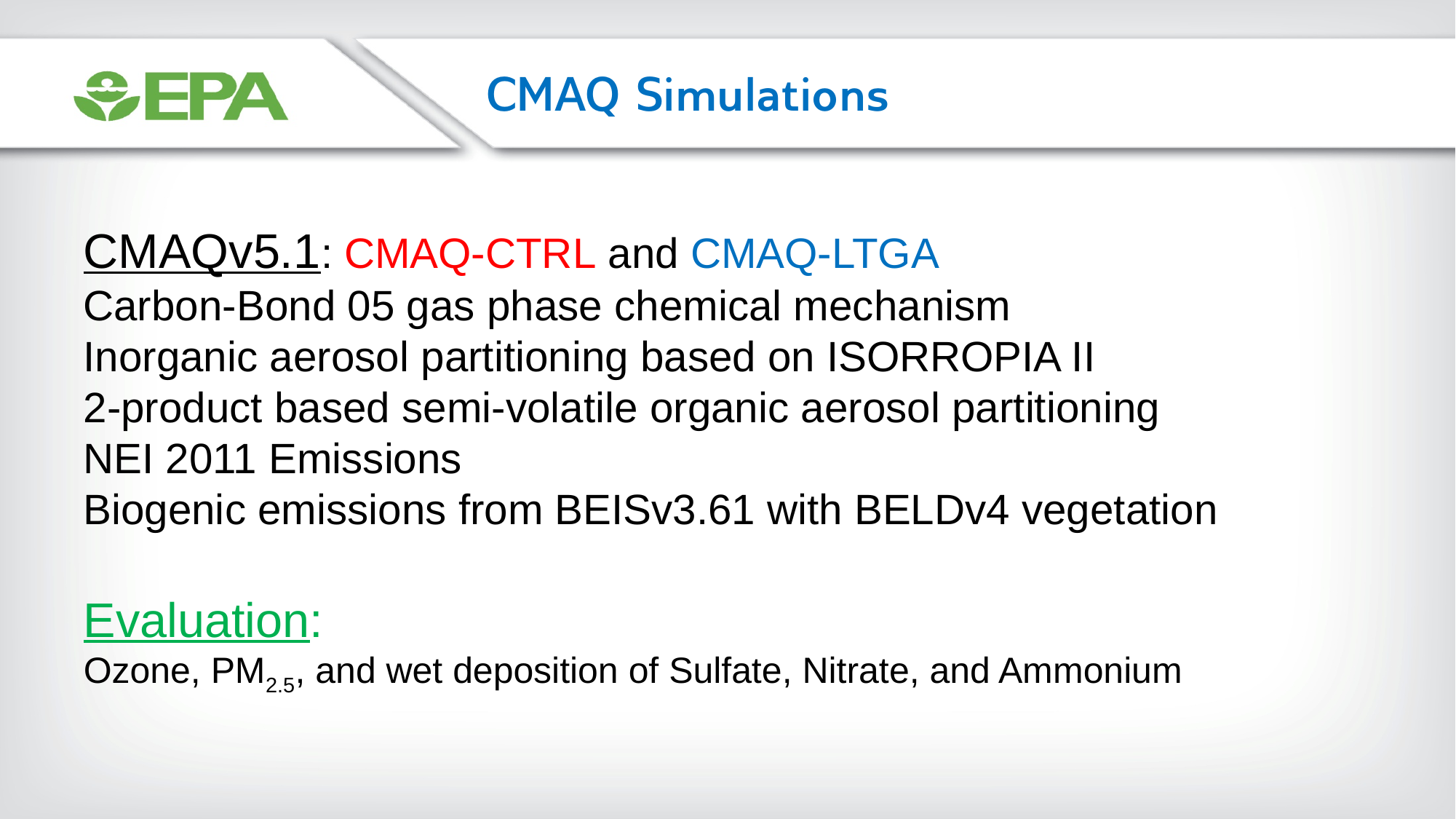

CMAQ Simulations
CMAQv5.1: CMAQ-CTRL and CMAQ-LTGA
Carbon-Bond 05 gas phase chemical mechanism
Inorganic aerosol partitioning based on ISORROPIA II
2-product based semi-volatile organic aerosol partitioning
NEI 2011 Emissions
Biogenic emissions from BEISv3.61 with BELDv4 vegetation
Evaluation:
Ozone, PM2.5, and wet deposition of Sulfate, Nitrate, and Ammonium